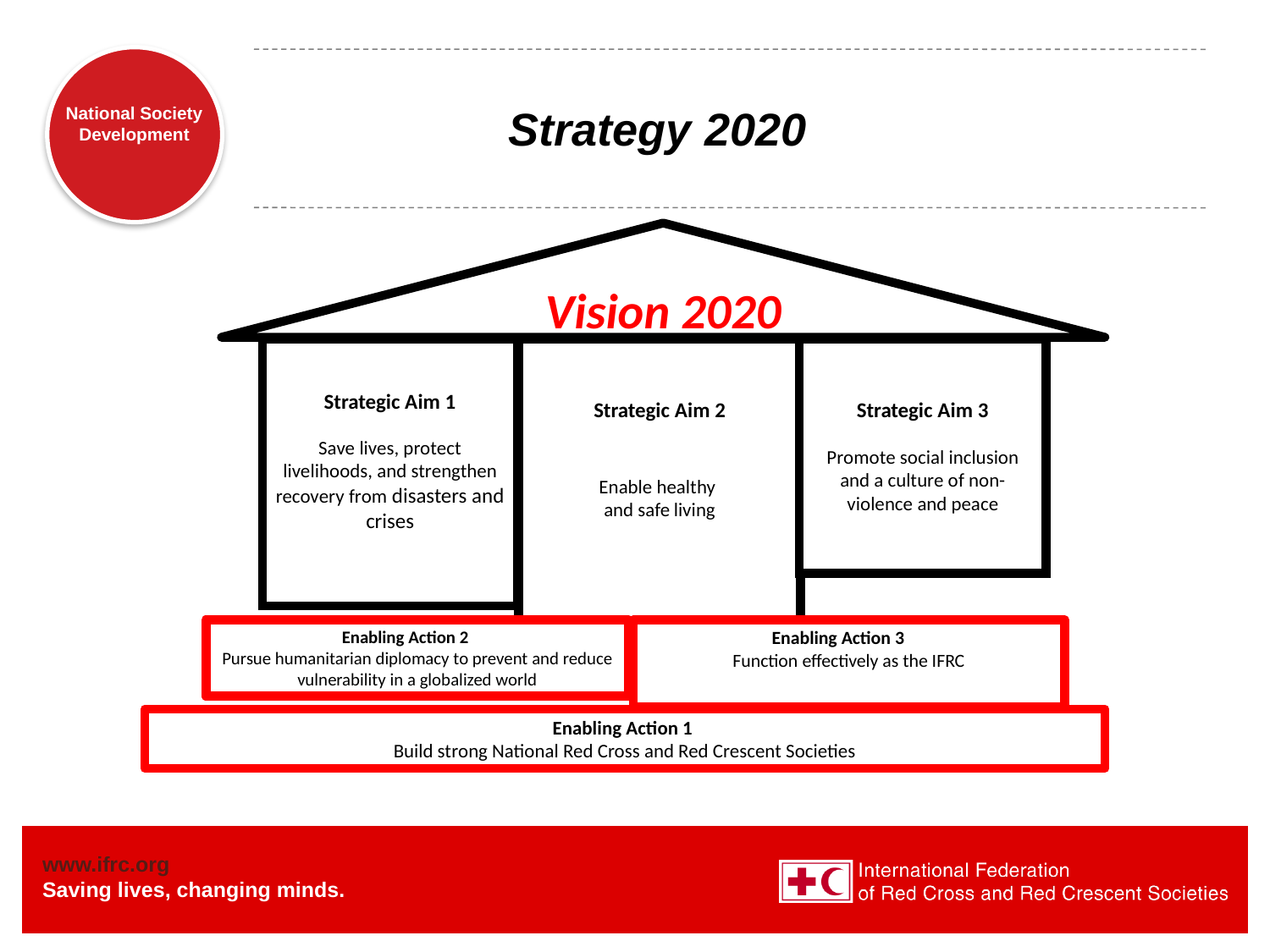

# Strategy 2020

Vision 2020

Strategic Aim 3

Promote social inclusion and a culture of non-violence and peace

Strategic Aim 1

Save lives, protect livelihoods, and strengthen recovery from disasters and crises

Strategic Aim 2

Enable healthy
and safe living

Enabling Action 2
Pursue humanitarian diplomacy to prevent and reduce vulnerability in a globalized world
Enabling Action 3
Function effectively as the IFRC

Enabling Action 1
Build strong National Red Cross and Red Crescent Societies